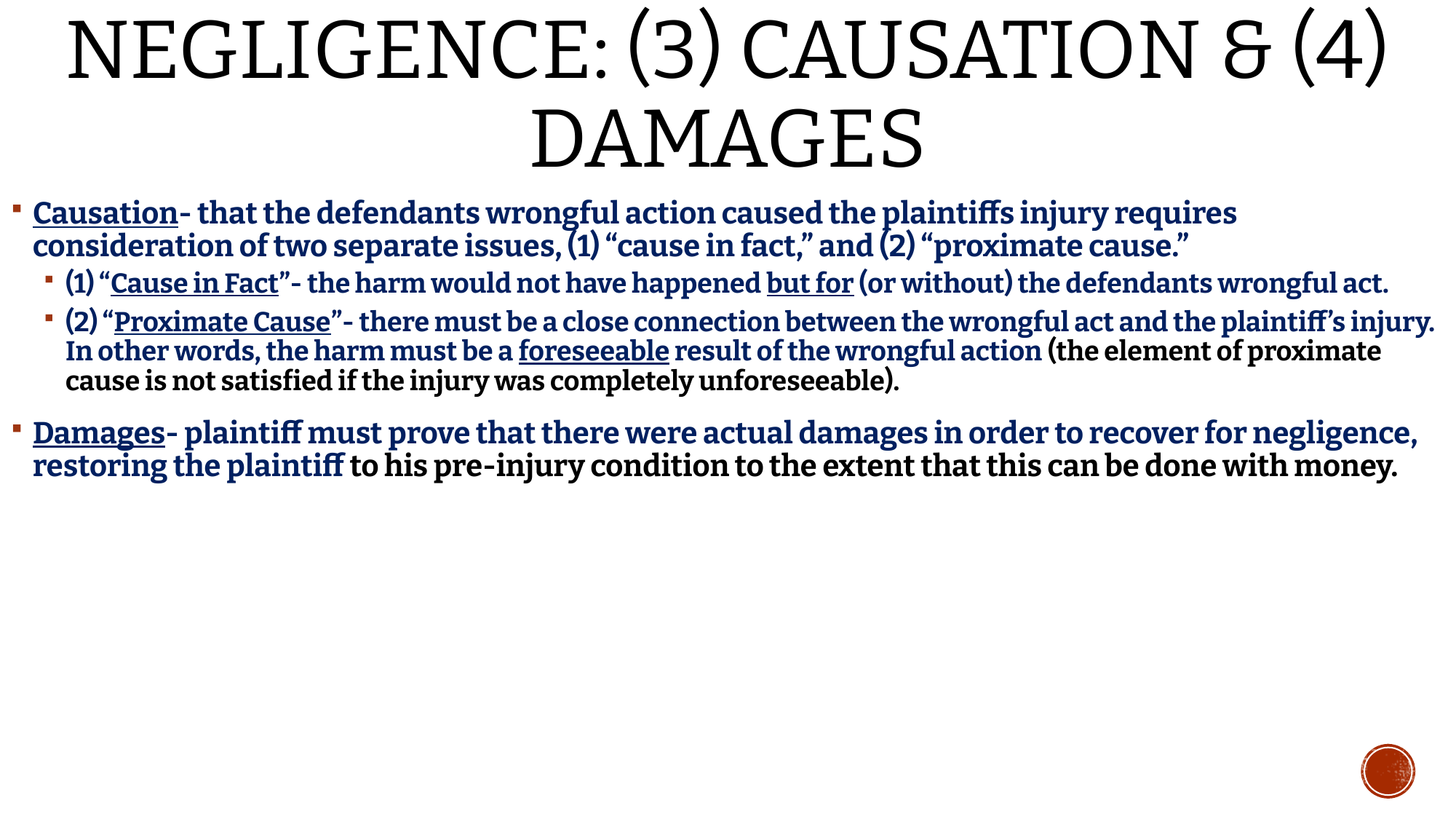

# Negligence: (3) Causation & (4) Damages
Causation- that the defendants wrongful action caused the plaintiffs injury requires consideration of two separate issues, (1) “cause in fact,” and (2) “proximate cause.”
(1) “Cause in Fact”- the harm would not have happened but for (or without) the defendants wrongful act.
(2) “Proximate Cause”- there must be a close connection between the wrongful act and the plaintiff’s injury. In other words, the harm must be a foreseeable result of the wrongful action (the element of proximate cause is not satisfied if the injury was completely unforeseeable).
Damages- plaintiff must prove that there were actual damages in order to recover for negligence, restoring the plaintiff to his pre-injury condition to the extent that this can be done with money.